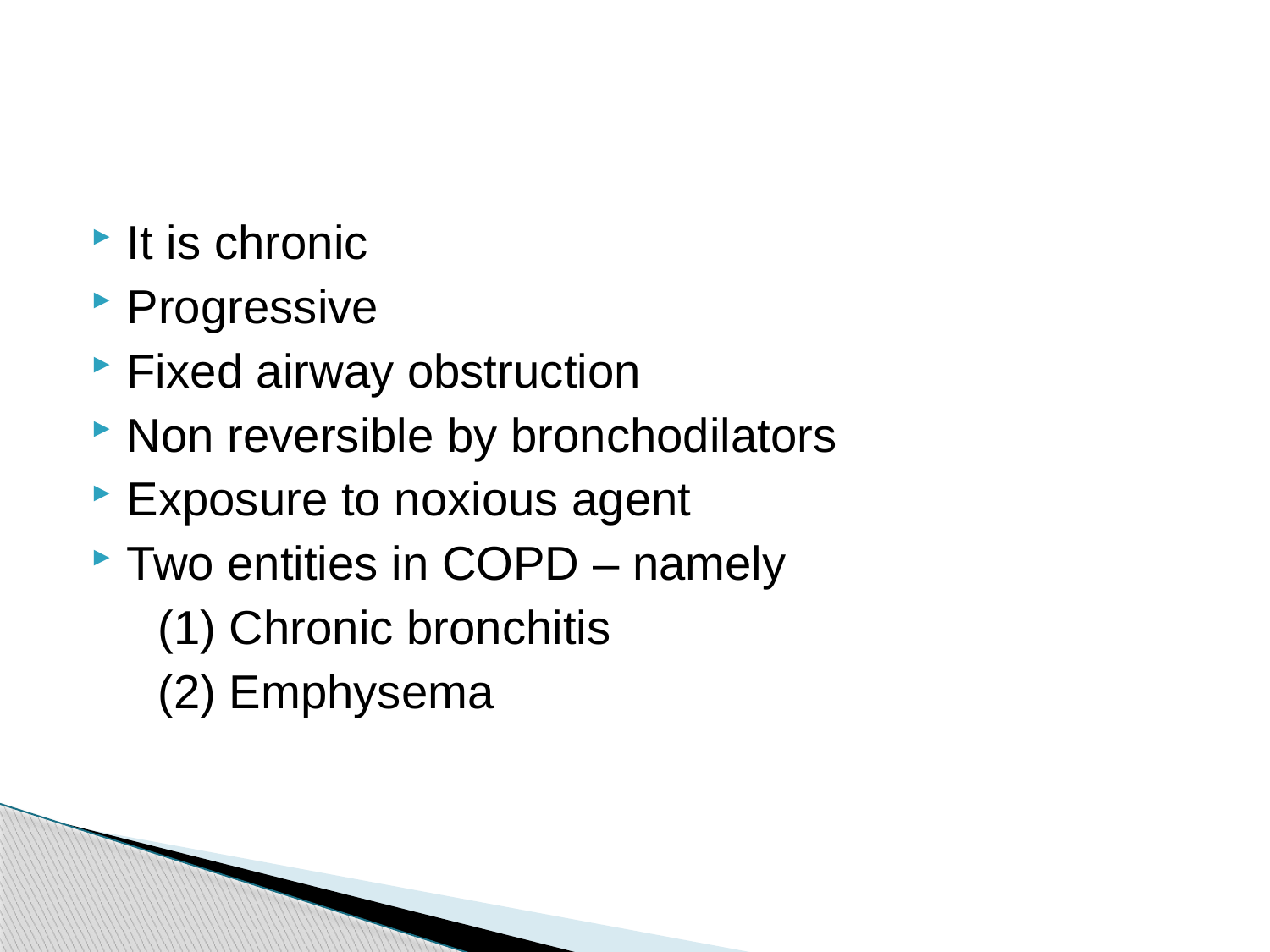

#
It is chronic
Progressive
Fixed airway obstruction
Non reversible by bronchodilators
Exposure to noxious agent
Two entities in COPD – namely
     (1) Chronic bronchitis
     (2) Emphysema